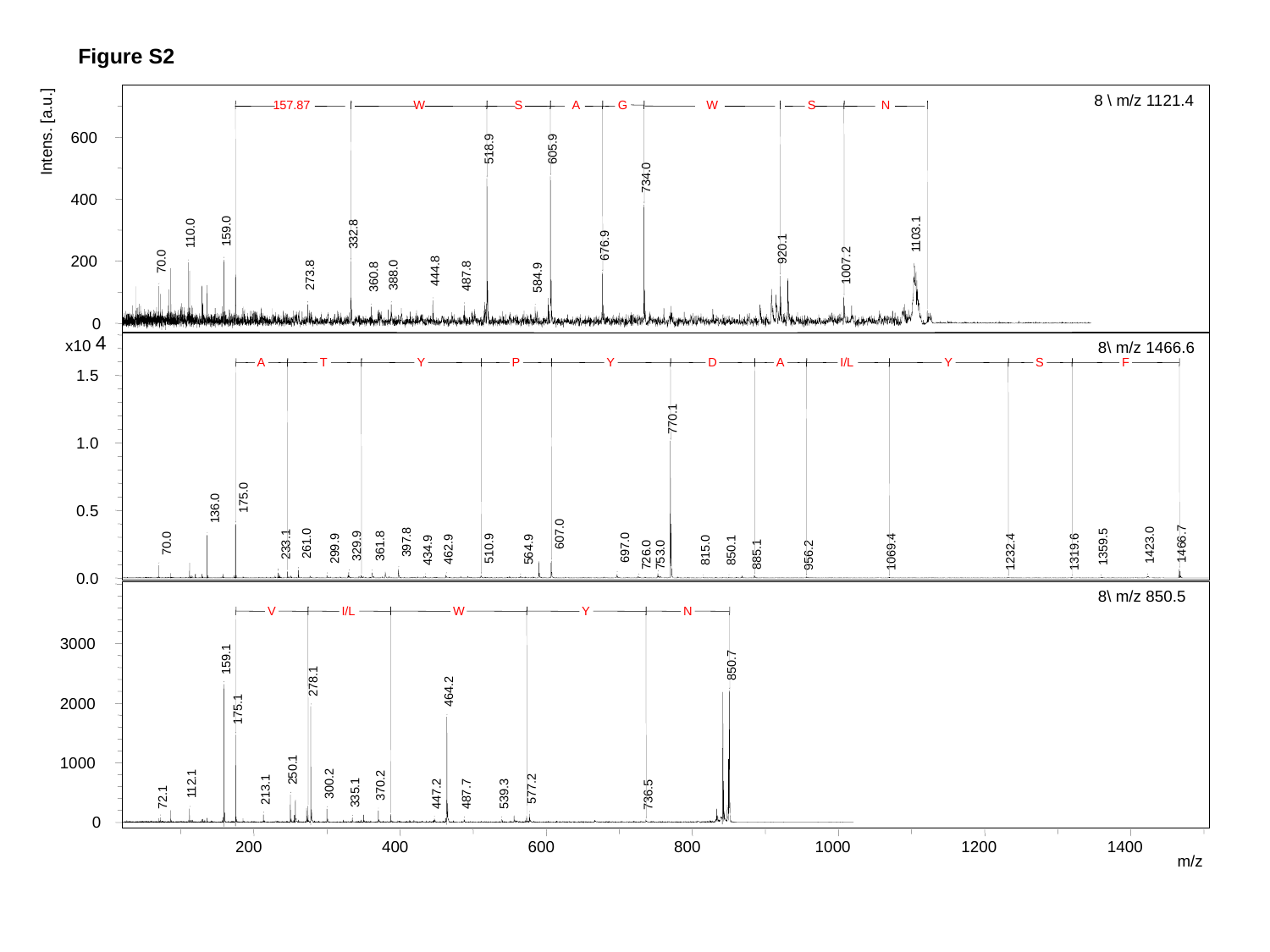

Figure S2

8 \ m/z 1121.4
157.87
W
S
A
G
W
S
N

Intens. [a.u.]
600

518.9
605.9

734.0

400

159.0
110.0
332.8
1103.1

676.9
920.1
200
70.0

1007.2

444.8
273.8
388.0
487.8
360.8

584.9

0

A
T
Y
P
Y

770.1

175.0
136.0

607.0

397.8
70.0
261.0
1466.7
233.1
1423.0
329.9
361.8
1359.5
697.0
510.9
299.9
462.9
564.9
434.9
815.0
850.1
1069.4
1232.4
1319.6
885.1
726.0
753.0
956.2

4

x10
 8\ m/z 1466.6

D
A
I/L
Y
S
F

1.5

1.0

0.5

0.0

 8\ m/z 850.5

V
I/L
W
Y
N

3000

159.1

850.7

278.1

464.2

2000
175.1

1000
250.1

112.1
300.2
370.2
577.2
213.1
335.1
447.2

539.3
487.7
736.5
72.1

0

200
400
600
800
1000
1200
1400
m/z